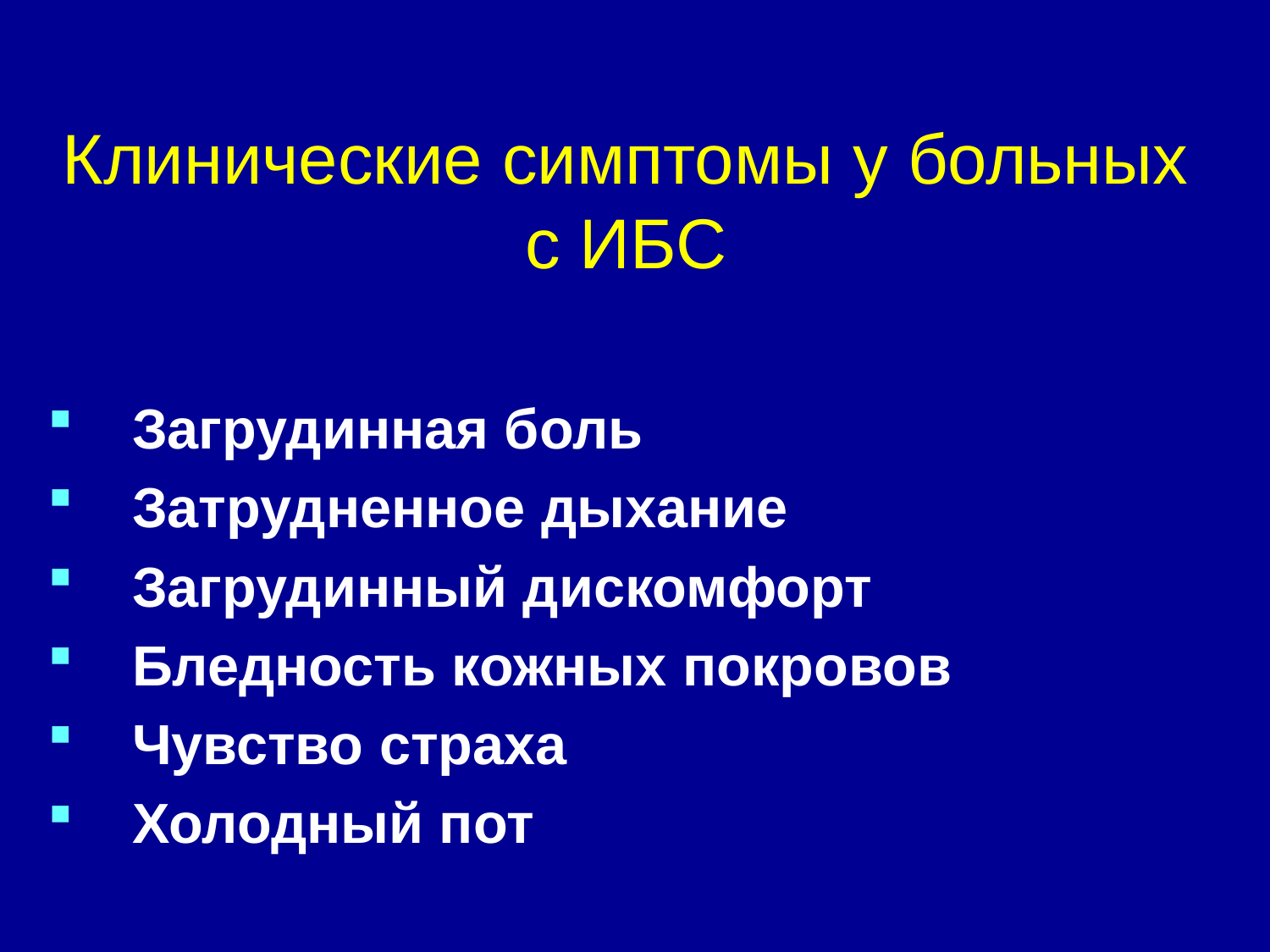

# Клинические симптомы у больных с ИБС
Загрудинная боль
Затрудненное дыхание
Загрудинный дискомфорт
Бледность кожных покровов
Чувство страха
Холодный пот